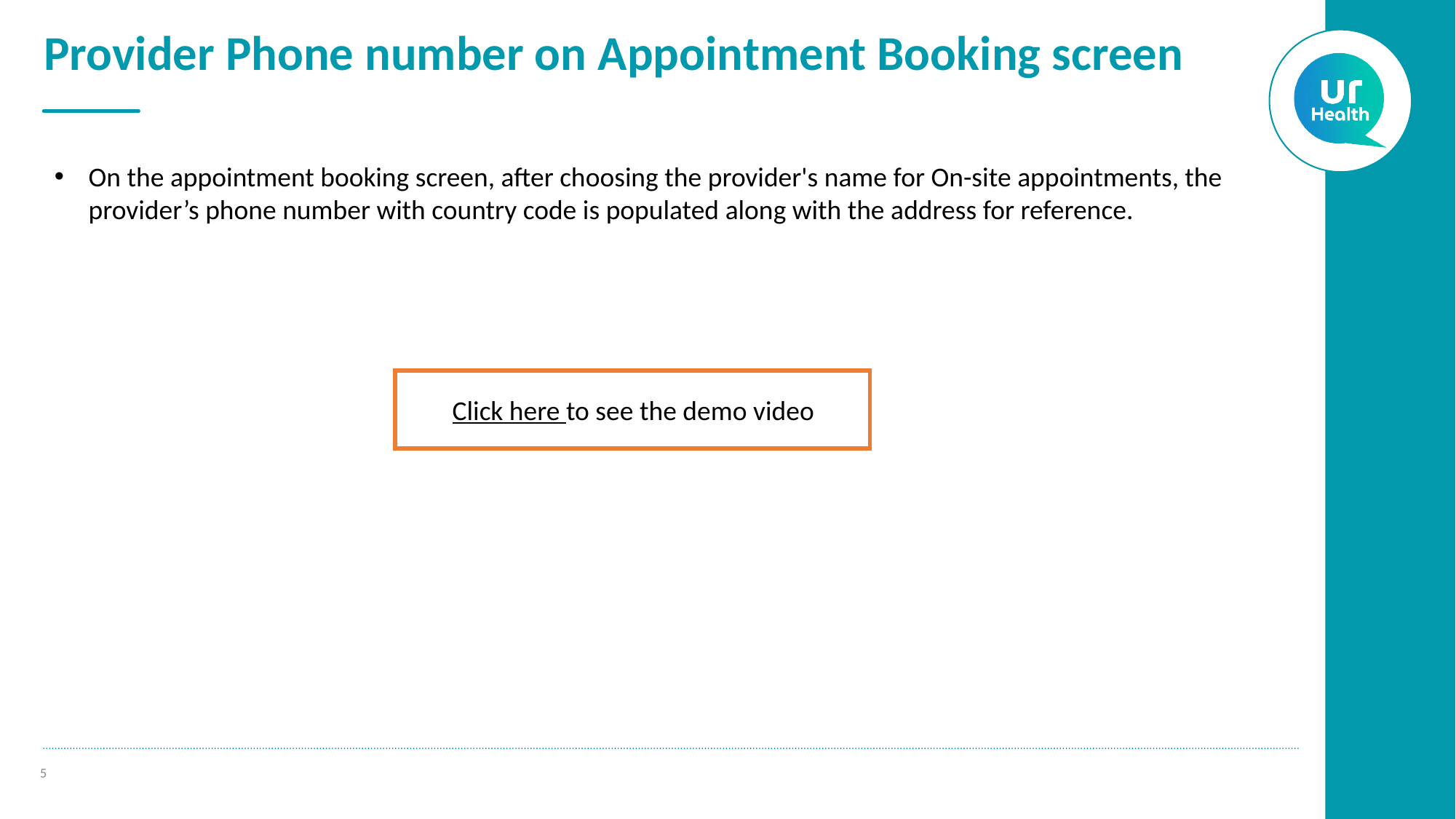

# Provider Phone number on Appointment Booking screen
On the appointment booking screen, after choosing the provider's name for On-site appointments, the provider’s phone number with country code is populated along with the address for reference.

Click here to see the demo video